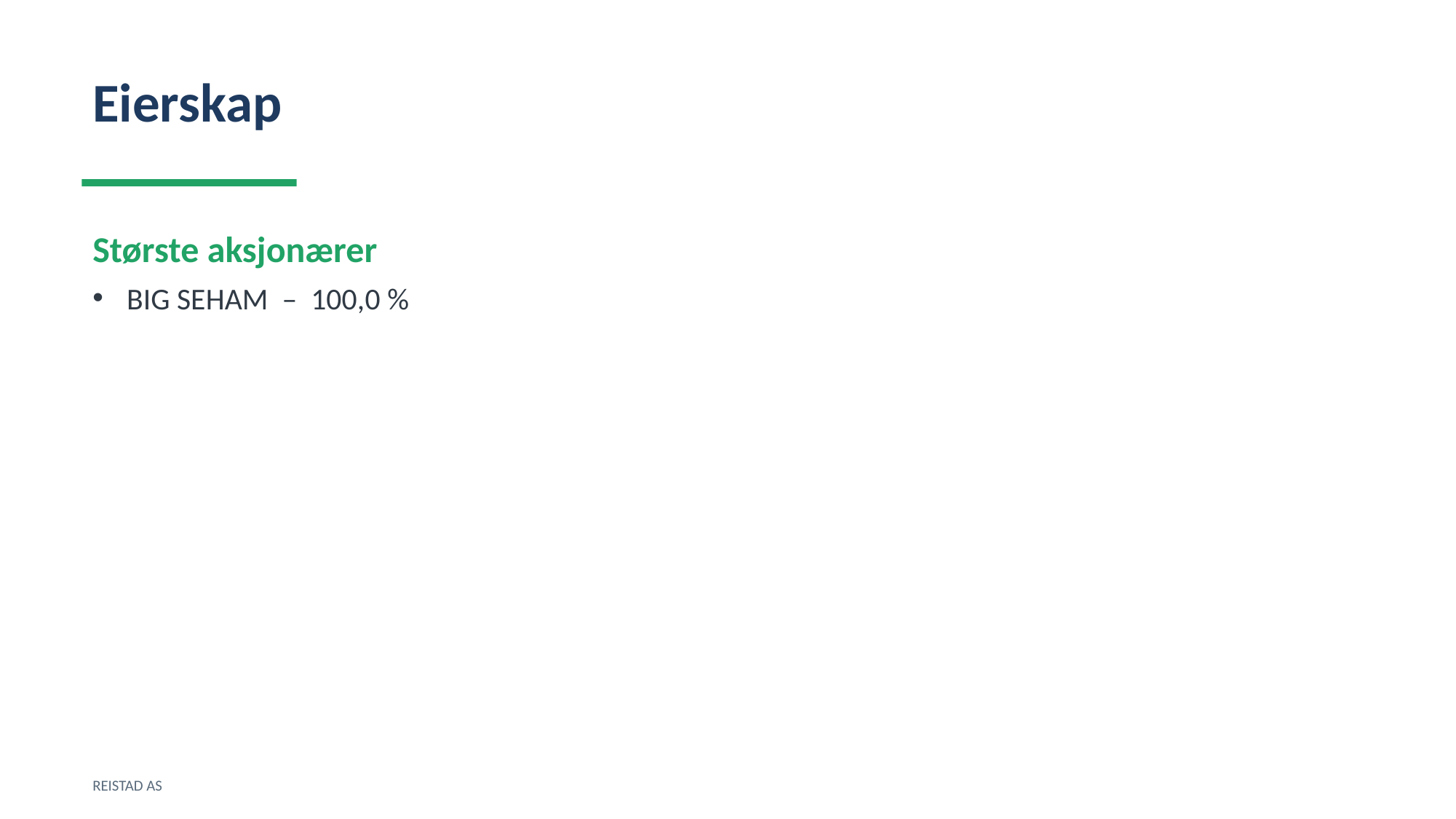

Eierskap

Største aksjonærer
BIG SEHAM  –  100,0 %
REISTAD AS